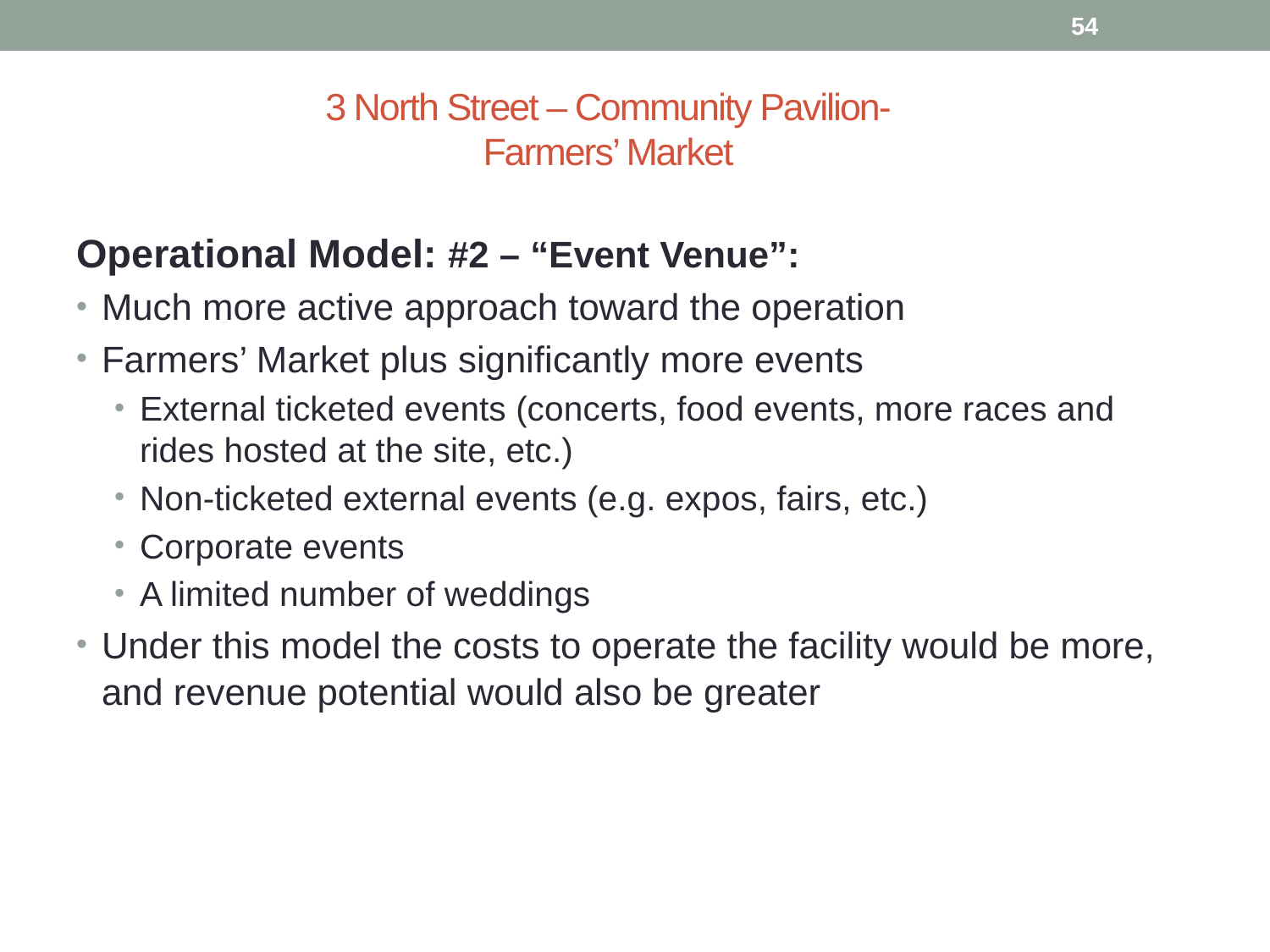

54
# 3 North Street – Community Pavilion- Farmers’ Market
Operational Model: #2 – “Event Venue”:
Much more active approach toward the operation
Farmers’ Market plus significantly more events
External ticketed events (concerts, food events, more races and rides hosted at the site, etc.)
Non-ticketed external events (e.g. expos, fairs, etc.)
Corporate events
A limited number of weddings
Under this model the costs to operate the facility would be more, and revenue potential would also be greater